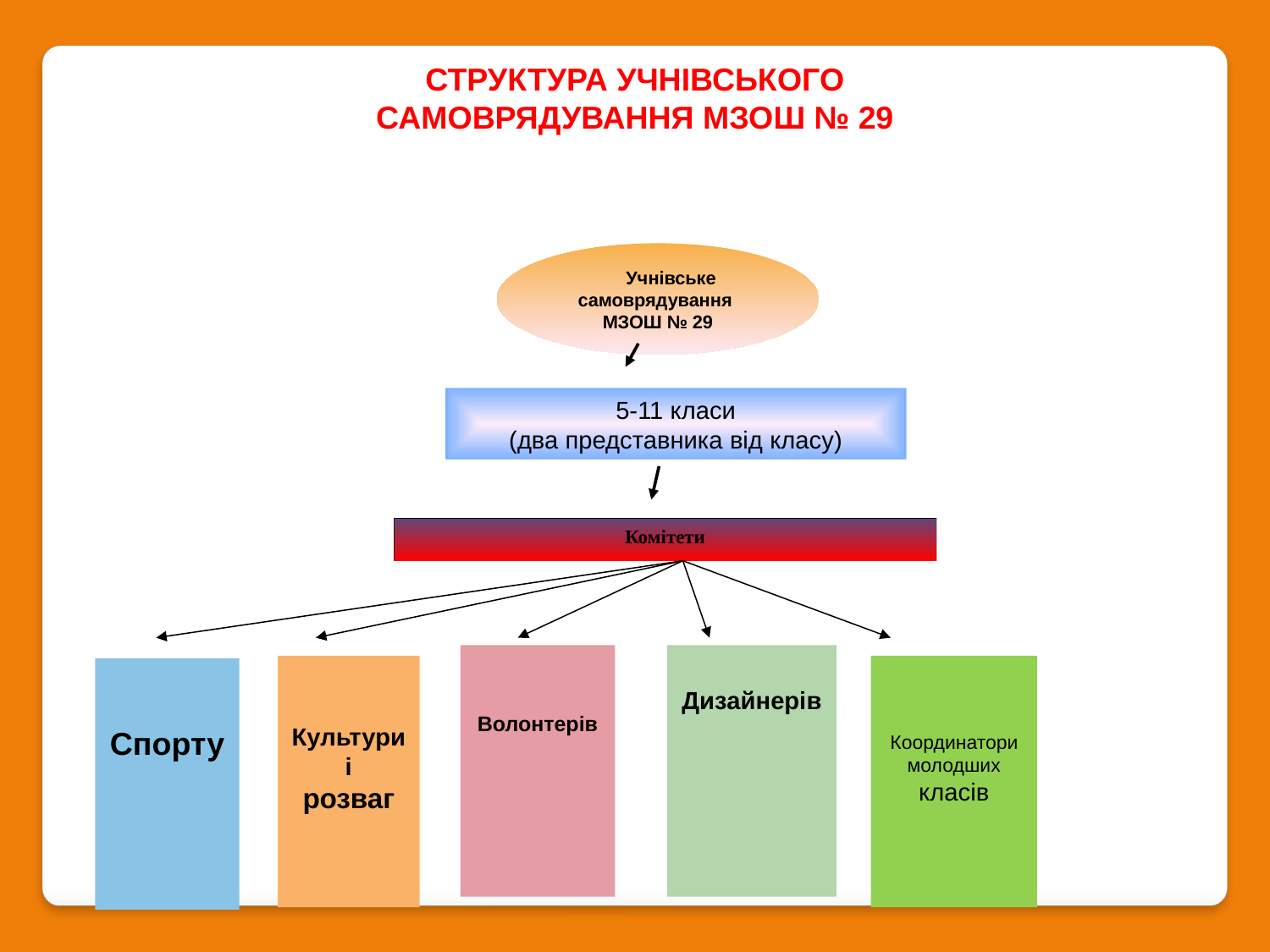

СТРУКТУРА УЧНІВСЬКОГО САМОВРЯДУВАННЯ МЗОШ № 29
      Учнівське самоврядування
МЗОШ № 29

5-11 класи
(два представника від класу)

Комітети

Волонтерів

Дизайнерів

Культури
і
розваг

Координатори молодших класів

Спорту